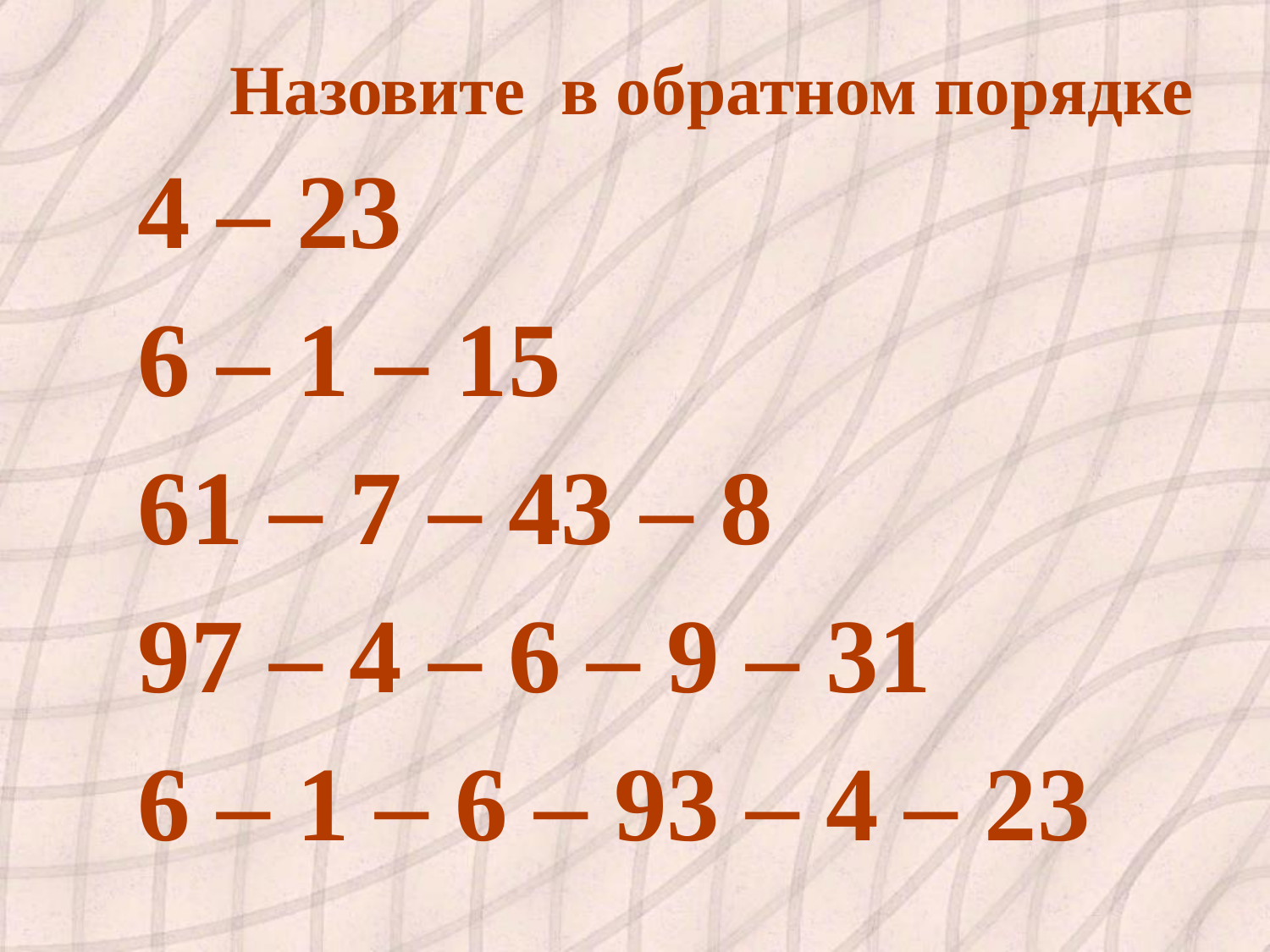

# Назовите  в обратном порядке
4 – 23
6 – 1 – 15
61 – 7 – 43 – 8
97 – 4 – 6 – 9 – 31
6 – 1 – 6 – 93 – 4 – 23